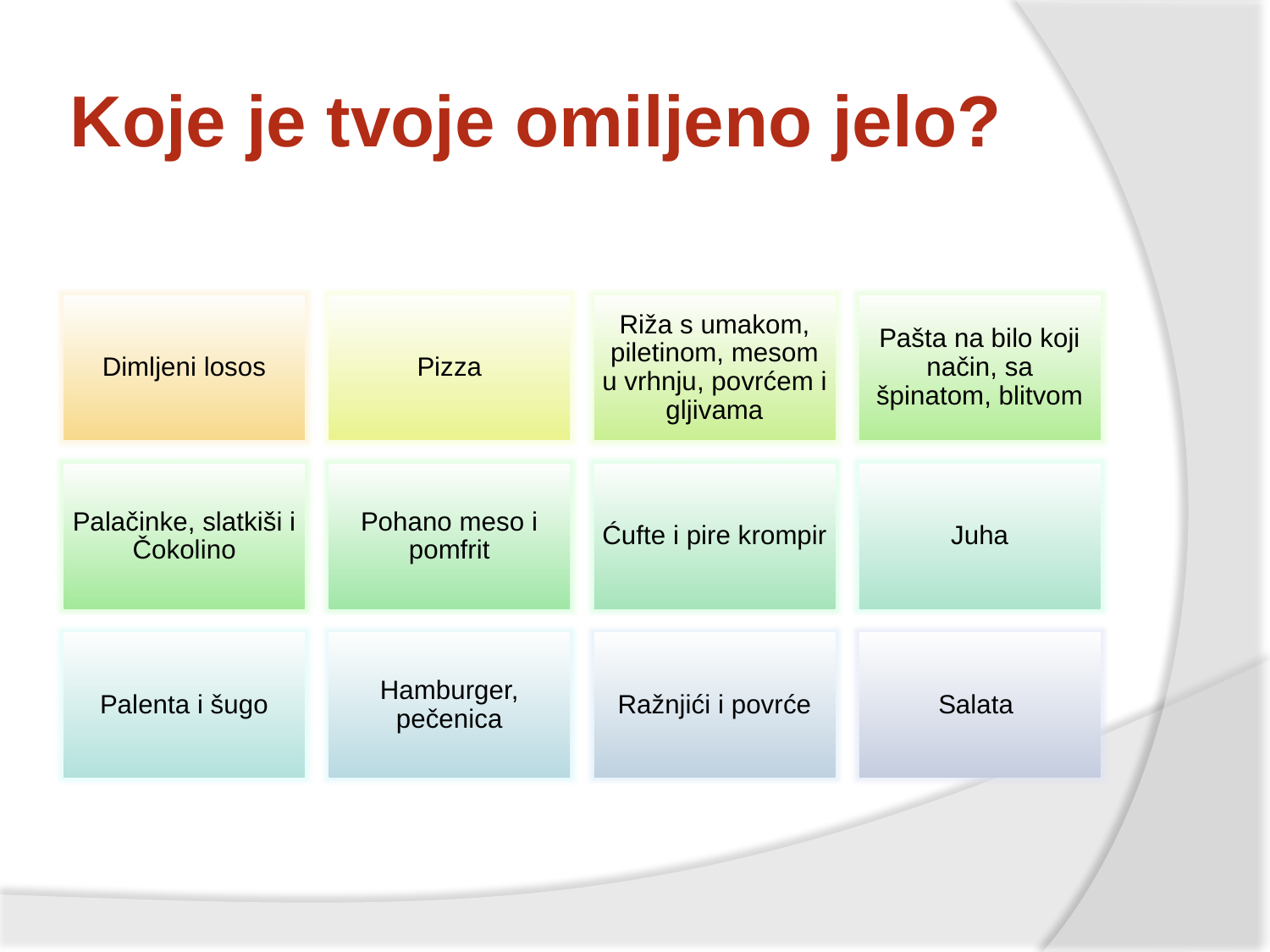

# Koje je tvoje omiljeno jelo?
Dimljeni losos
Pizza
Riža s umakom, piletinom, mesom u vrhnju, povrćem i gljivama
Pašta na bilo koji način, sa špinatom, blitvom
Palačinke, slatkiši i Čokolino
Pohano meso i pomfrit
Ćufte i pire krompir
Juha
Palenta i šugo
Hamburger, pečenica
Ražnjići i povrće
Salata